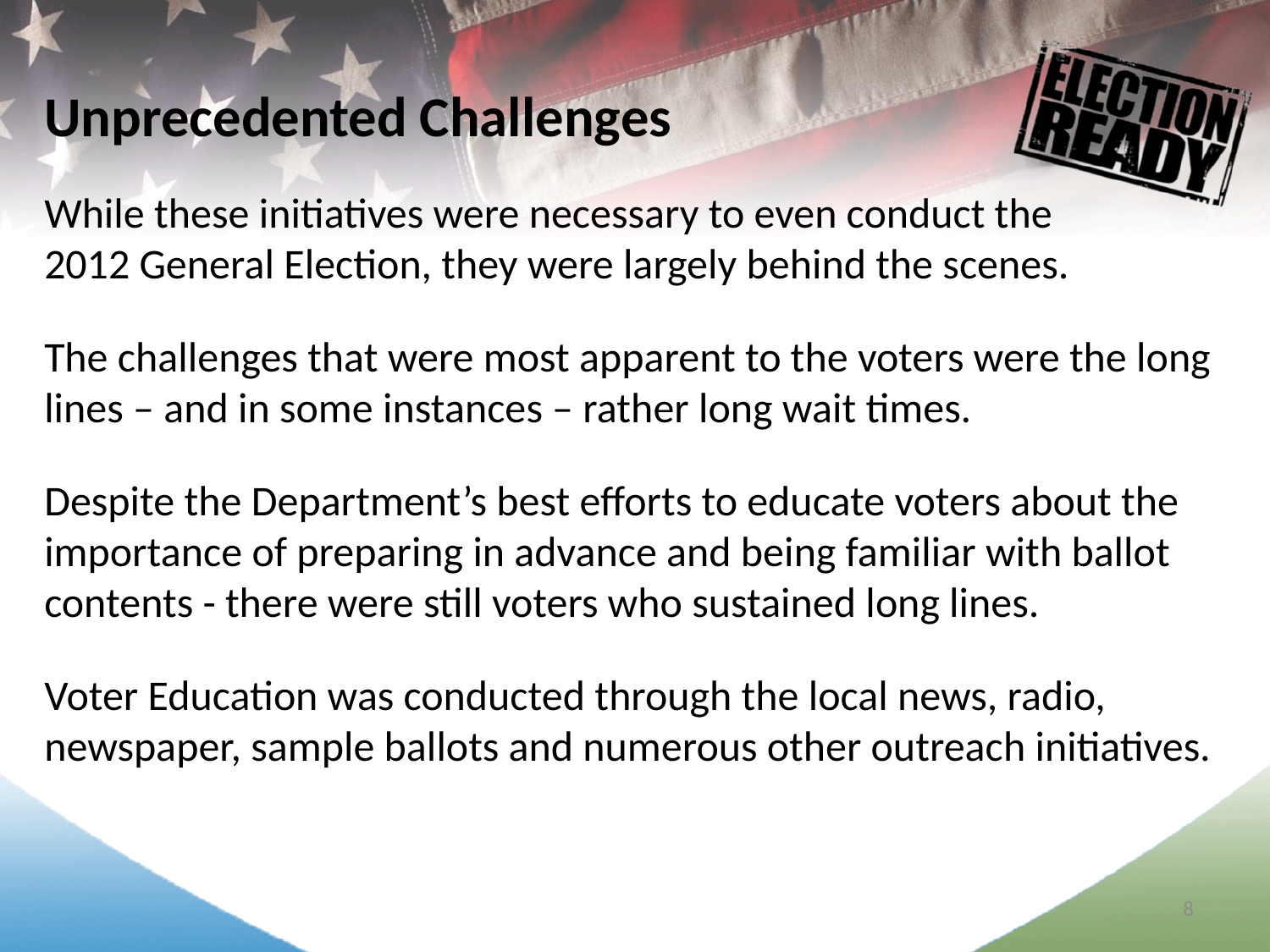

Unprecedented Challenges
While these initiatives were necessary to even conduct the                2012 General Election, they were largely behind the scenes.
The challenges that were most apparent to the voters were the long lines – and in some instances – rather long wait times.
Despite the Department’s best efforts to educate voters about the importance of preparing in advance and being familiar with ballot contents - there were still voters who sustained long lines.
Voter Education was conducted through the local news, radio, newspaper, sample ballots and numerous other outreach initiatives.

8